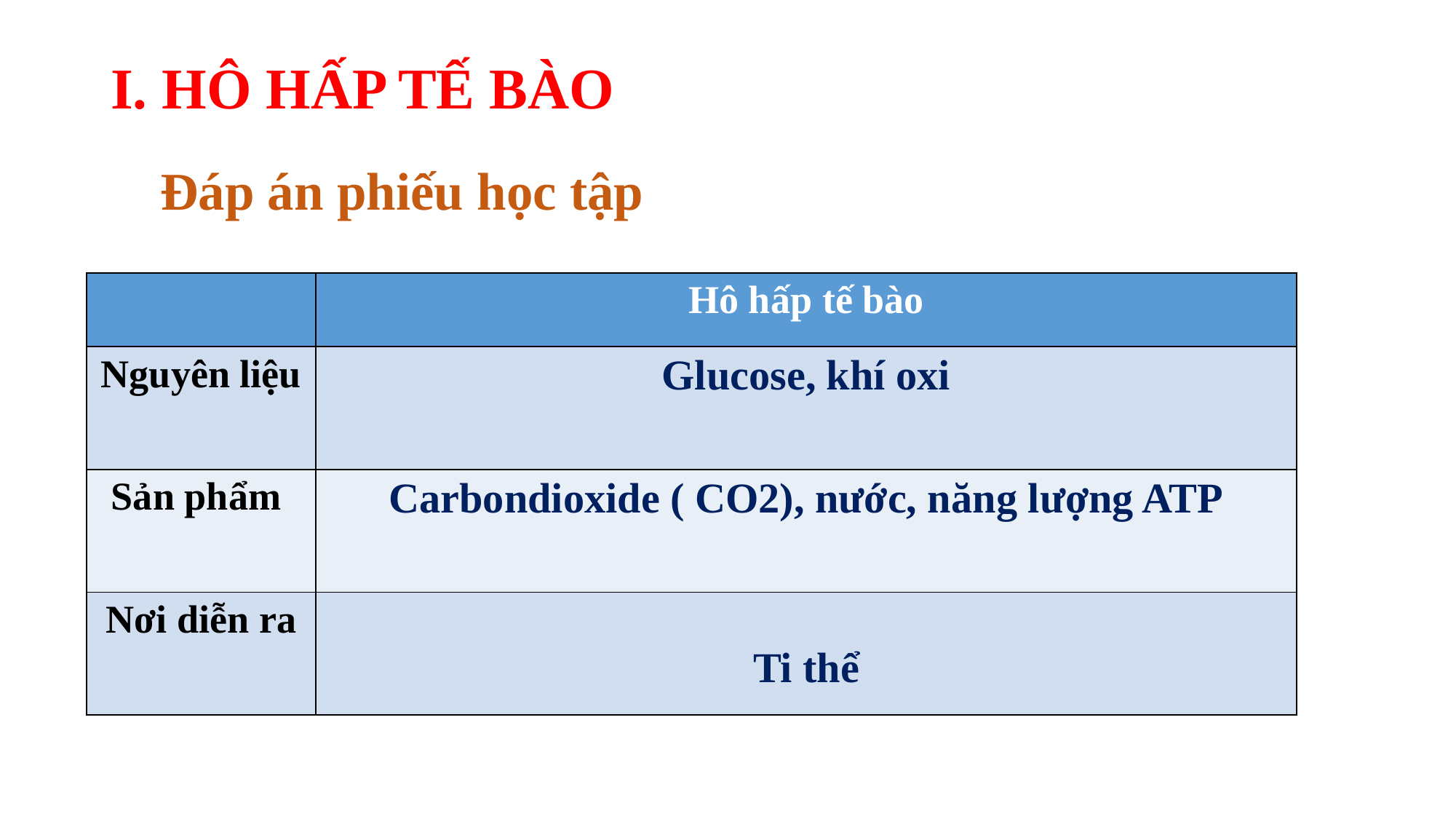

# I. HÔ HẤP TẾ BÀO
Đáp án phiếu học tập
|  | Hô hấp tế bào |
| --- | --- |
| Nguyên liệu | Glucose, khí oxi |
| Sản phẩm | Carbondioxide ( CO2), nước, năng lượng ATP |
| Nơi diễn ra | Ti thể |